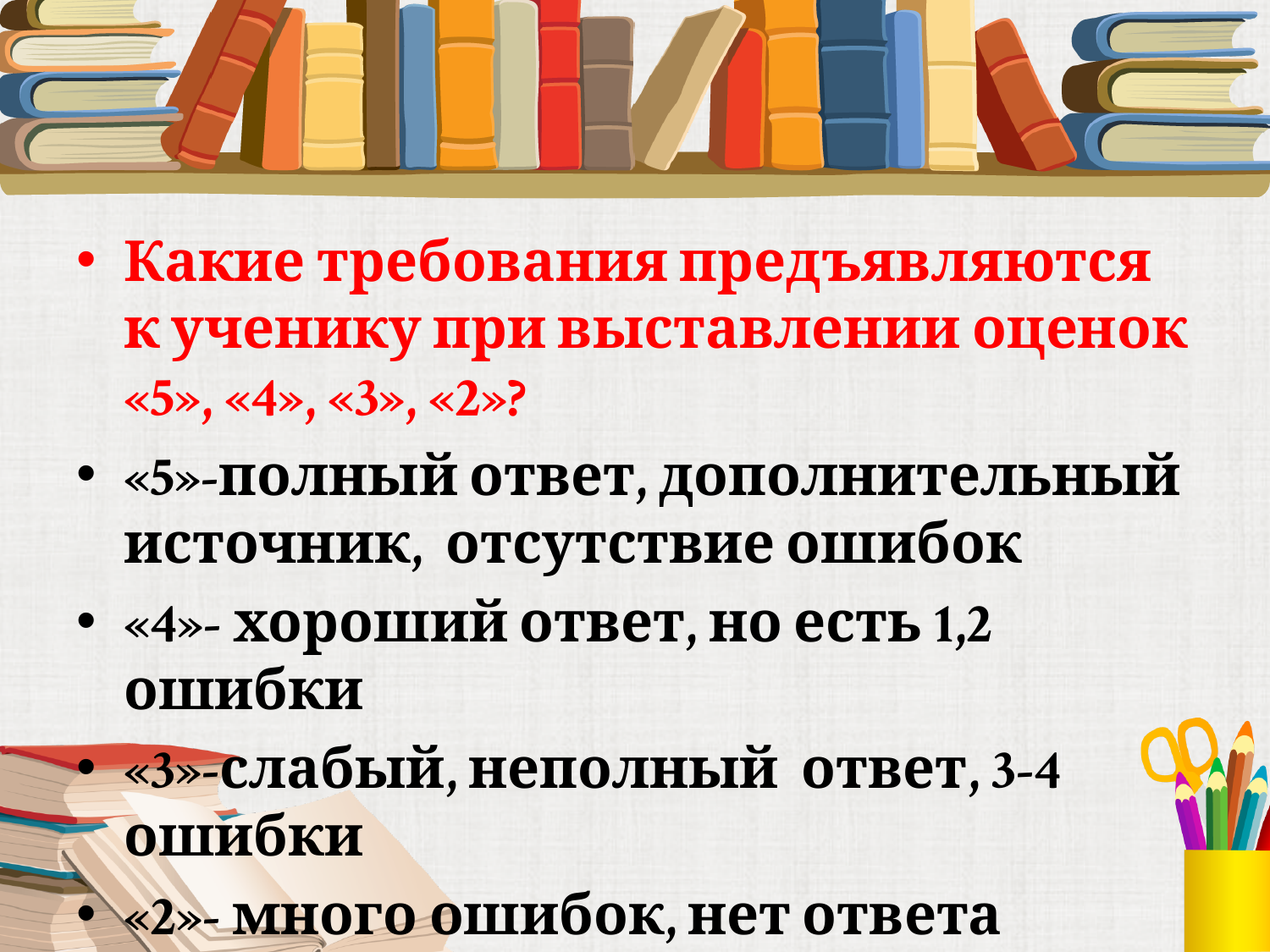

#
Какие требования предъявляются к ученику при выставлении оценок «5», «4», «3», «2»?
«5»-полный ответ, дополнительный источник,  отсутствие ошибок
«4»- хороший ответ, но есть 1,2 ошибки
«3»-слабый, неполный  ответ, 3-4 ошибки
«2»- много ошибок, нет ответа